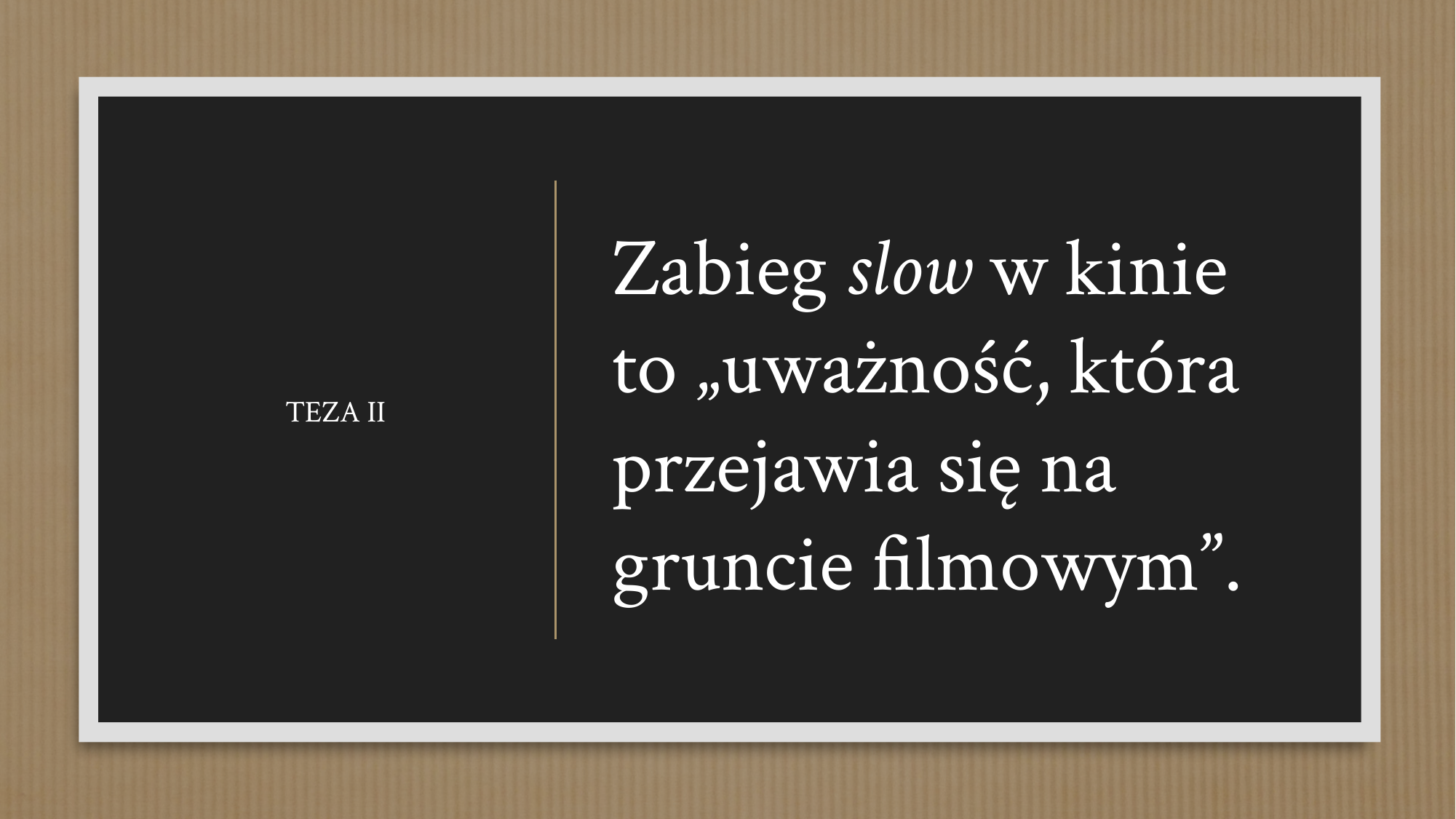

# Zabieg slow w kinie to „uważność, która przejawia się na gruncie filmowym”.
TEZA II